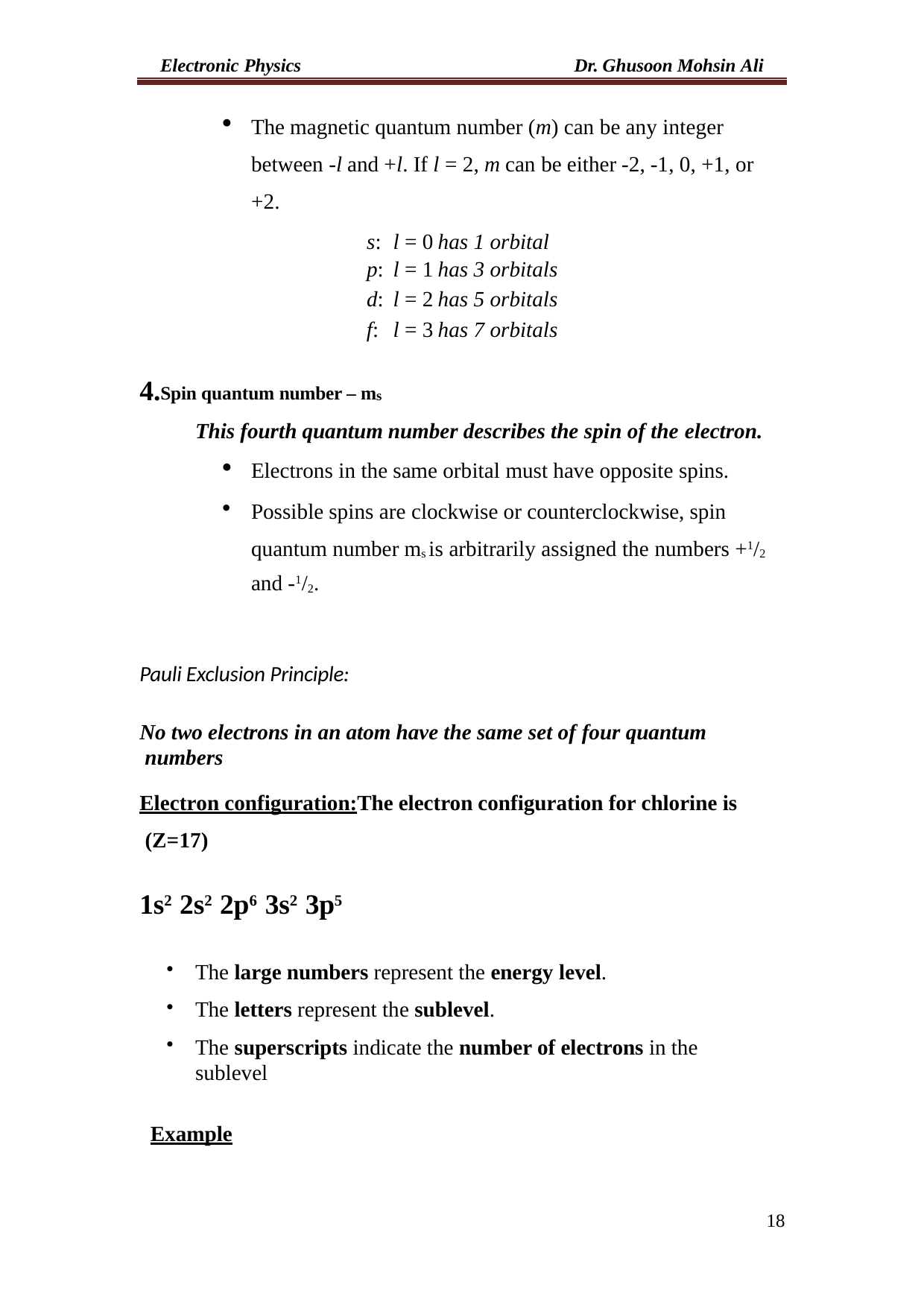

Electronic Physics	Dr. Ghusoon Mohsin Ali

The magnetic quantum number (m) can be any integer  between -l and +l. If l = 2, m can be either -2, -1, 0, +1, or
+2.

| s: | l = 0 | has 1 orbital |
| --- | --- | --- |
| p: | l = 1 | has 3 orbitals |
| d: | l = 2 | has 5 orbitals |
| f: | l = 3 | has 7 orbitals |
Spin quantum number – ms
This fourth quantum number describes the spin of the electron.
Electrons in the same orbital must have opposite spins.
Possible spins are clockwise or counterclockwise, spin  quantum number ms is arbitrarily assigned the numbers +1/2
and -1/2.

Pauli Exclusion Principle:

No two electrons in an atom have the same set of four quantum  numbers
Electron configuration:The electron configuration for chlorine is  (Z=17)

1s2 2s2 2p6 3s2 3p5

The large numbers represent the energy level.
The letters represent the sublevel.
The superscripts indicate the number of electrons in the sublevel

Example
18